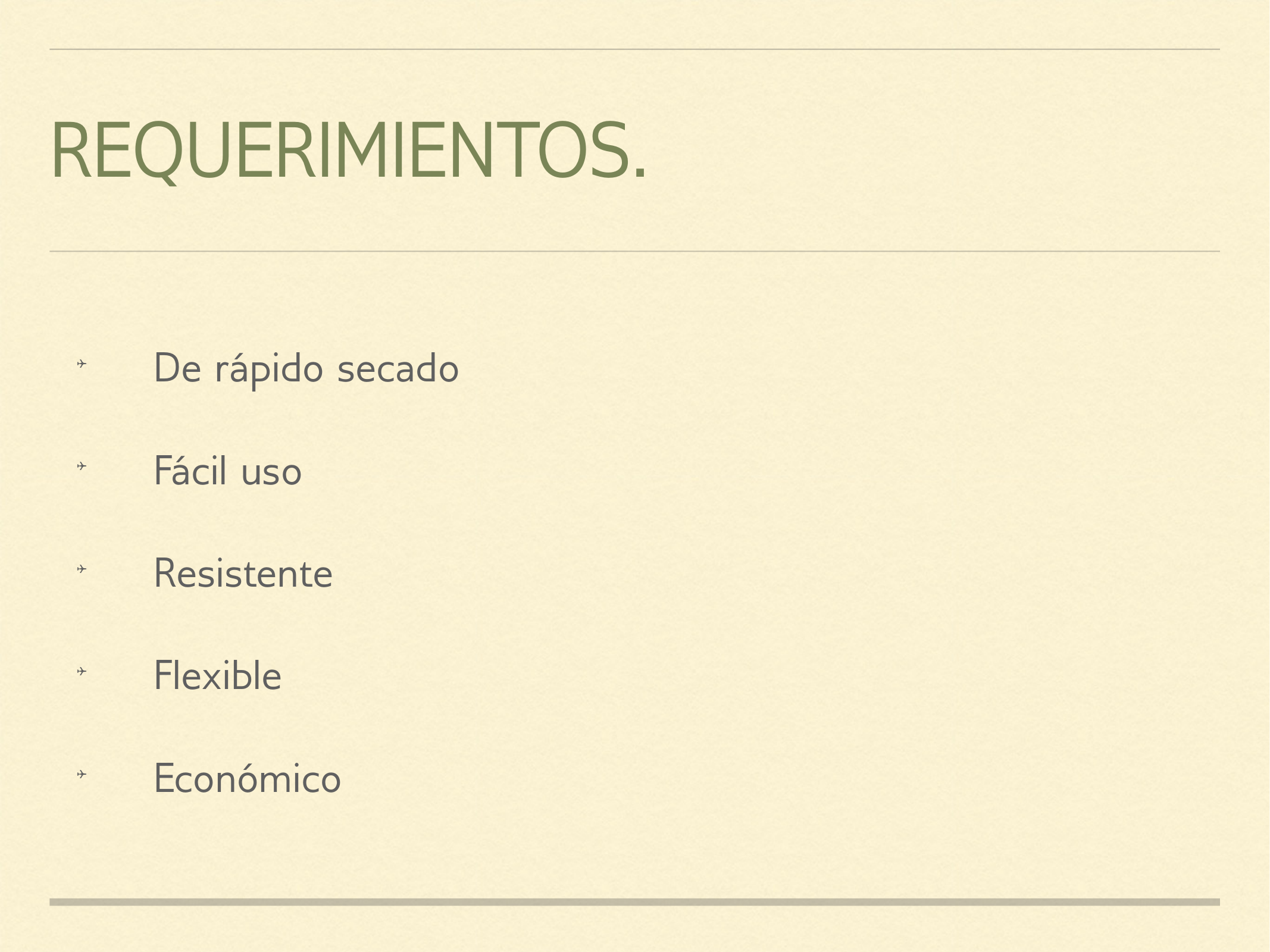

# REQUERIMIENTOS.
De rápido secado
Fácil uso
Resistente
Flexible
Económico